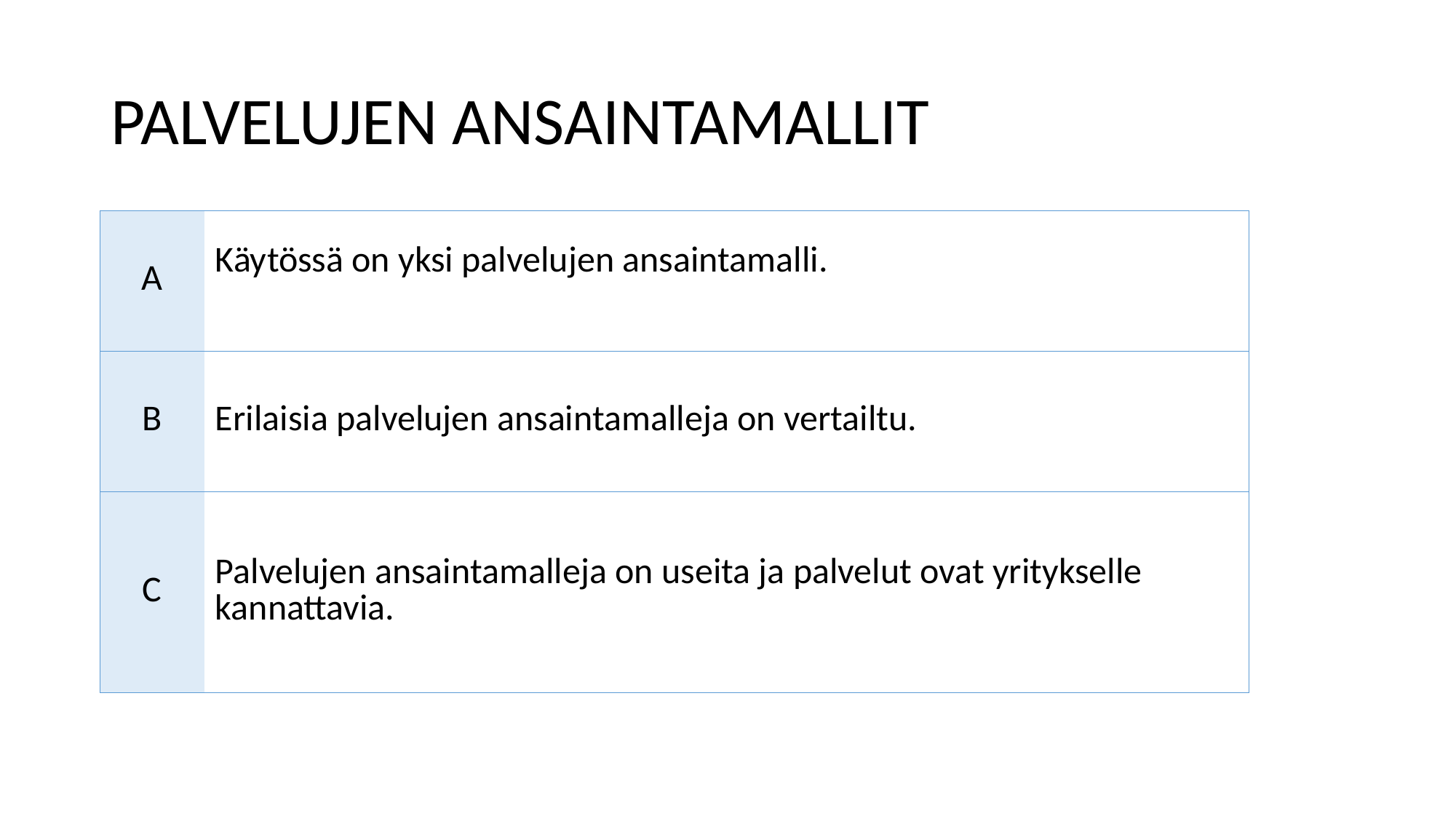

# PALVELUJEN ANSAINTAMALLIT
| A | Käytössä on yksi palvelujen ansaintamalli. |
| --- | --- |
| B | Erilaisia palvelujen ansaintamalleja on vertailtu. |
| C | Palvelujen ansaintamalleja on useita ja palvelut ovat yritykselle kannattavia. |